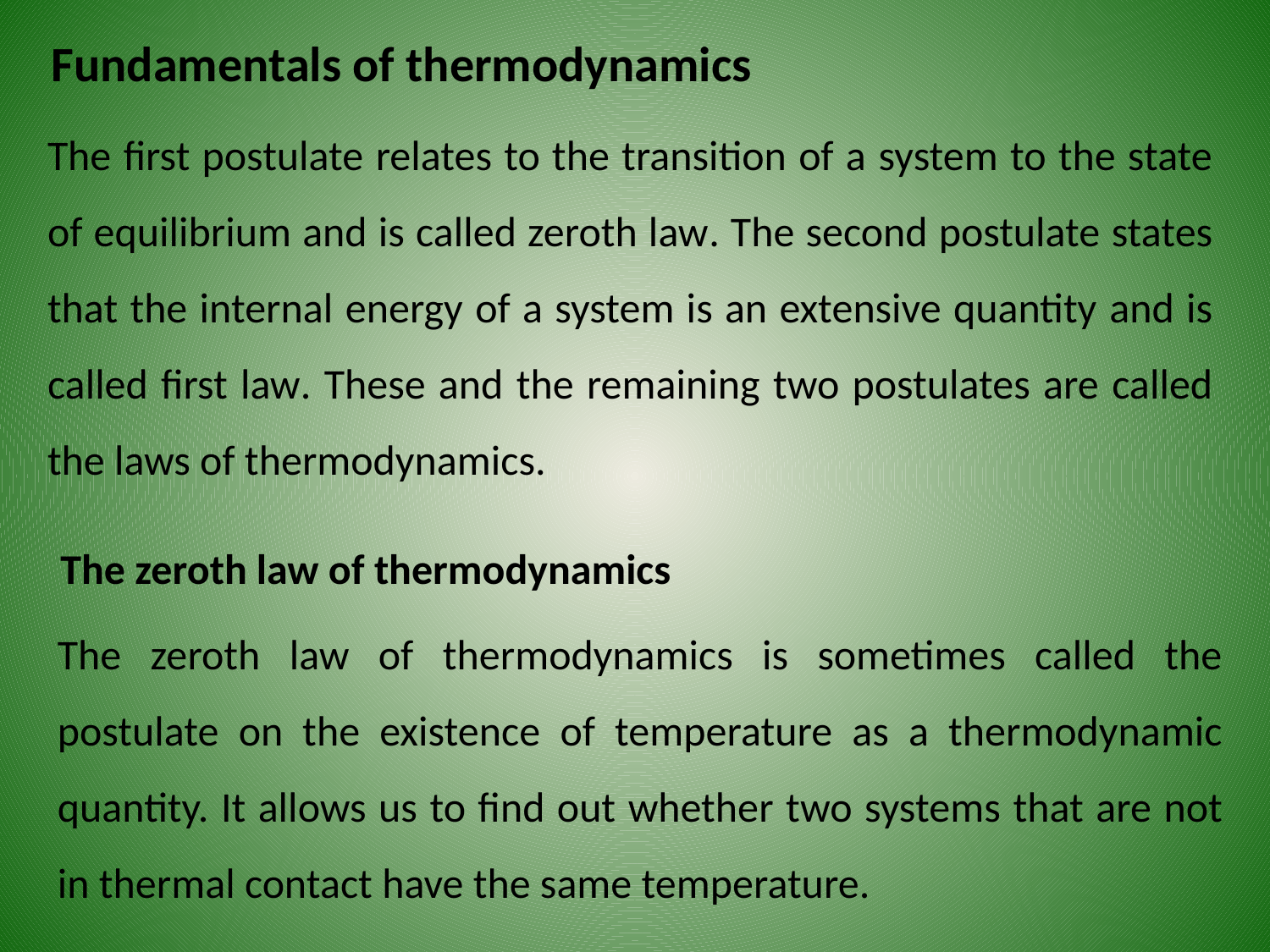

Fundamentals of thermodynamics
The first postulate relates to the transition of a system to the state of equilibrium and is called zeroth law. The second postulate states that the internal energy of a system is an extensive quantity and is called first law. These and the remaining two postulates are called the laws of thermodynamics.
The zeroth law of thermodynamics
The zeroth law of thermodynamics is sometimes called the postulate on the existence of temperature as a thermodynamic quantity. It allows us to find out whether two systems that are not in thermal contact have the same temperature.